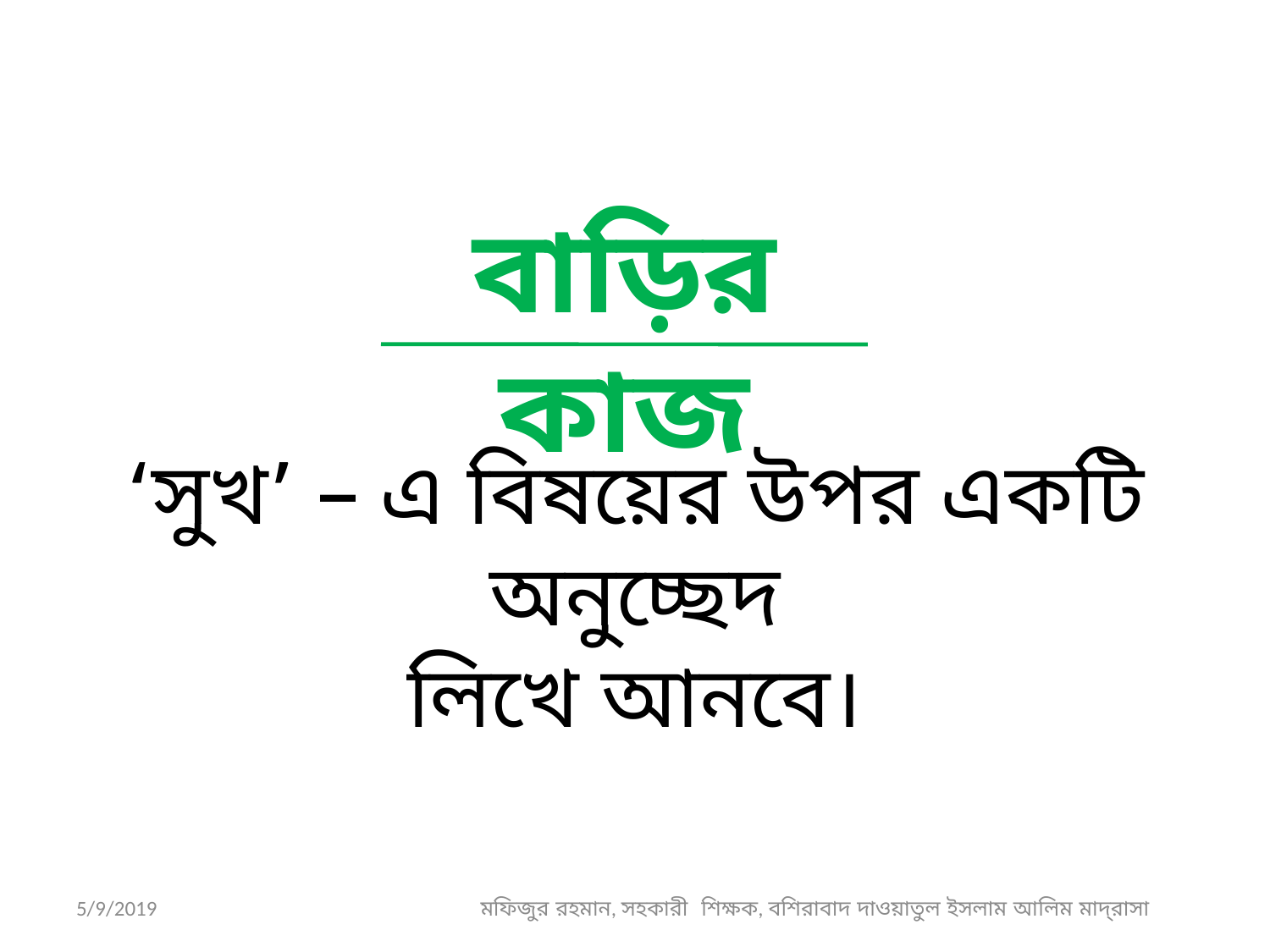

বাড়ির কাজ
‘সুখ’ – এ বিষয়ের উপর একটি অনুচ্ছেদ
লিখে আনবে।
5/9/2019
মফিজুর রহমান, সহকারী  শিক্ষক, বশিরাবাদ দাওয়াতুল ইসলাম আলিম মাদ্‌রাসা